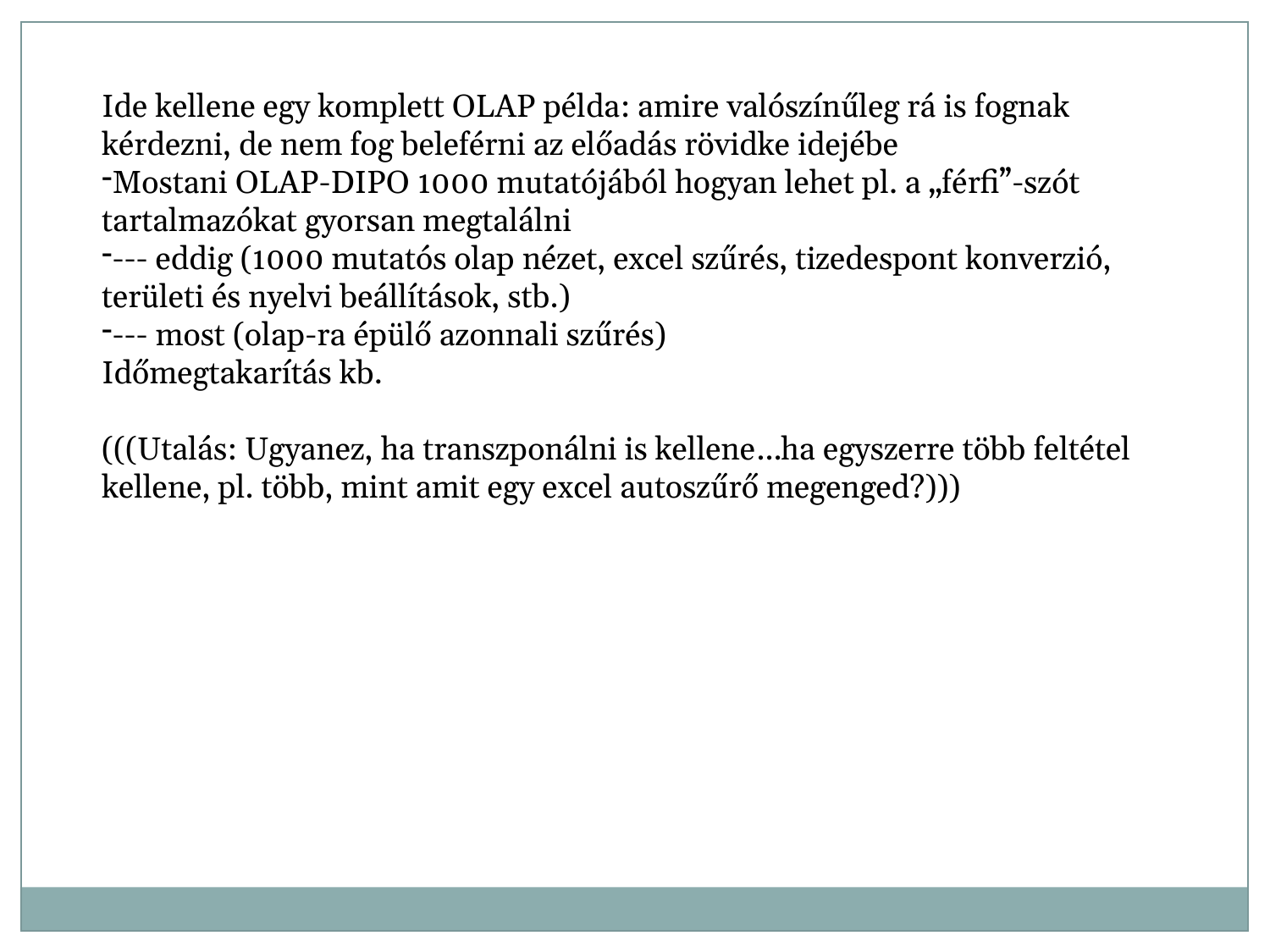

Ide kellene egy komplett OLAP példa: amire valószínűleg rá is fognak kérdezni, de nem fog beleférni az előadás rövidke idejébe
Mostani OLAP-DIPO 1000 mutatójából hogyan lehet pl. a „férfi”-szót tartalmazókat gyorsan megtalálni
--- eddig (1000 mutatós olap nézet, excel szűrés, tizedespont konverzió, területi és nyelvi beállítások, stb.)
--- most (olap-ra épülő azonnali szűrés)
Időmegtakarítás kb.

(((Utalás: Ugyanez, ha transzponálni is kellene…ha egyszerre több feltétel kellene, pl. több, mint amit egy excel autoszűrő megenged?)))